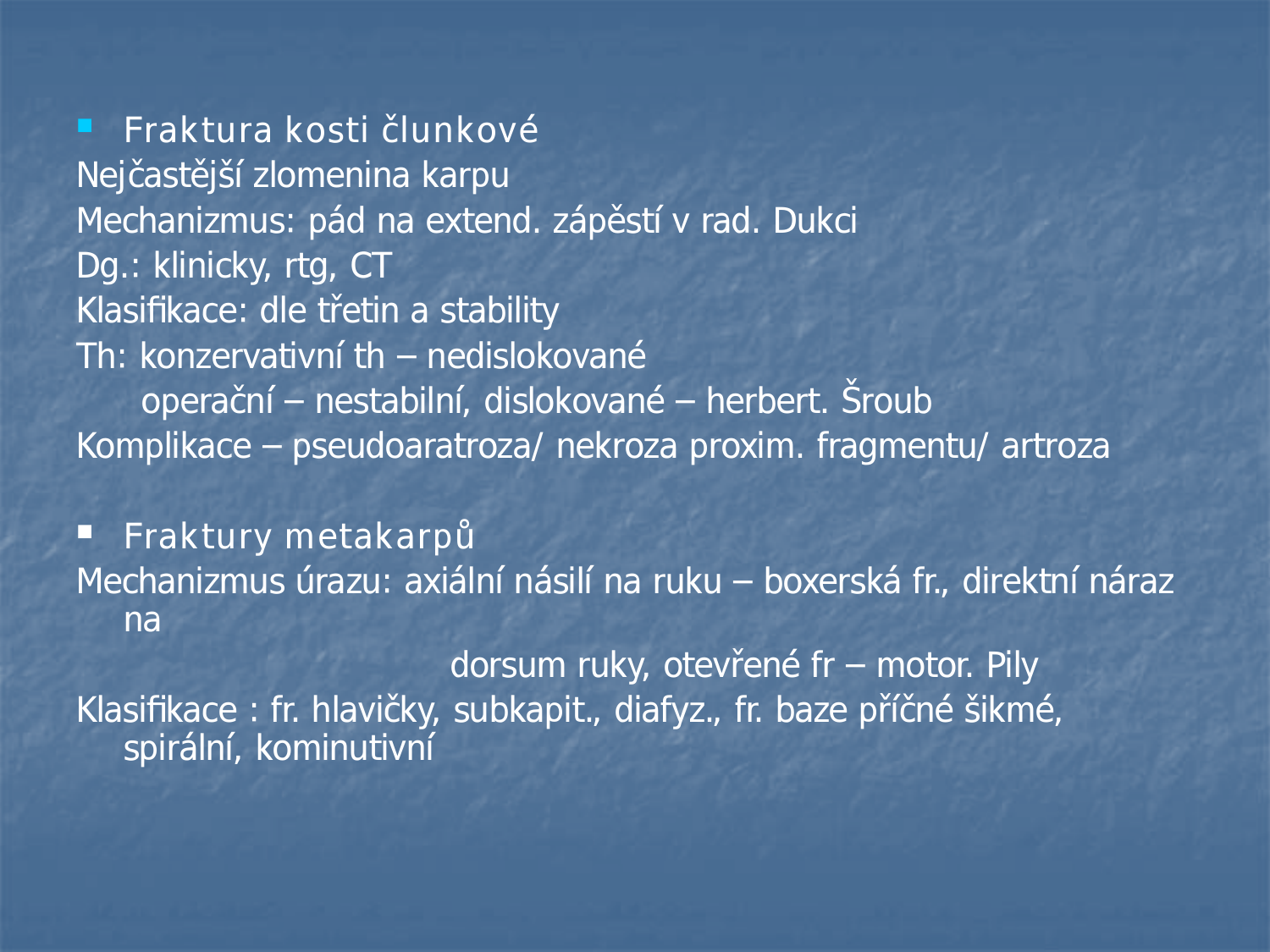

#
Fraktura kosti člunkové
Nejčastější zlomenina karpu
Mechanizmus: pád na extend. zápěstí v rad. Dukci
Dg.: klinicky, rtg, CT
Klasifikace: dle třetin a stability
Th: konzervativní th – nedislokované
      operační – nestabilní, dislokované – herbert. Šroub
Komplikace – pseudoaratroza/ nekroza proxim. fragmentu/ artroza

Fraktury metakarpů
Mechanizmus úrazu: axiální násilí na ruku – boxerská fr., direktní náraz na
                                  dorsum ruky, otevřené fr – motor. Pily
Klasifikace : fr. hlavičky, subkapit., diafyz., fr. baze příčné šikmé, spirální, kominutivní